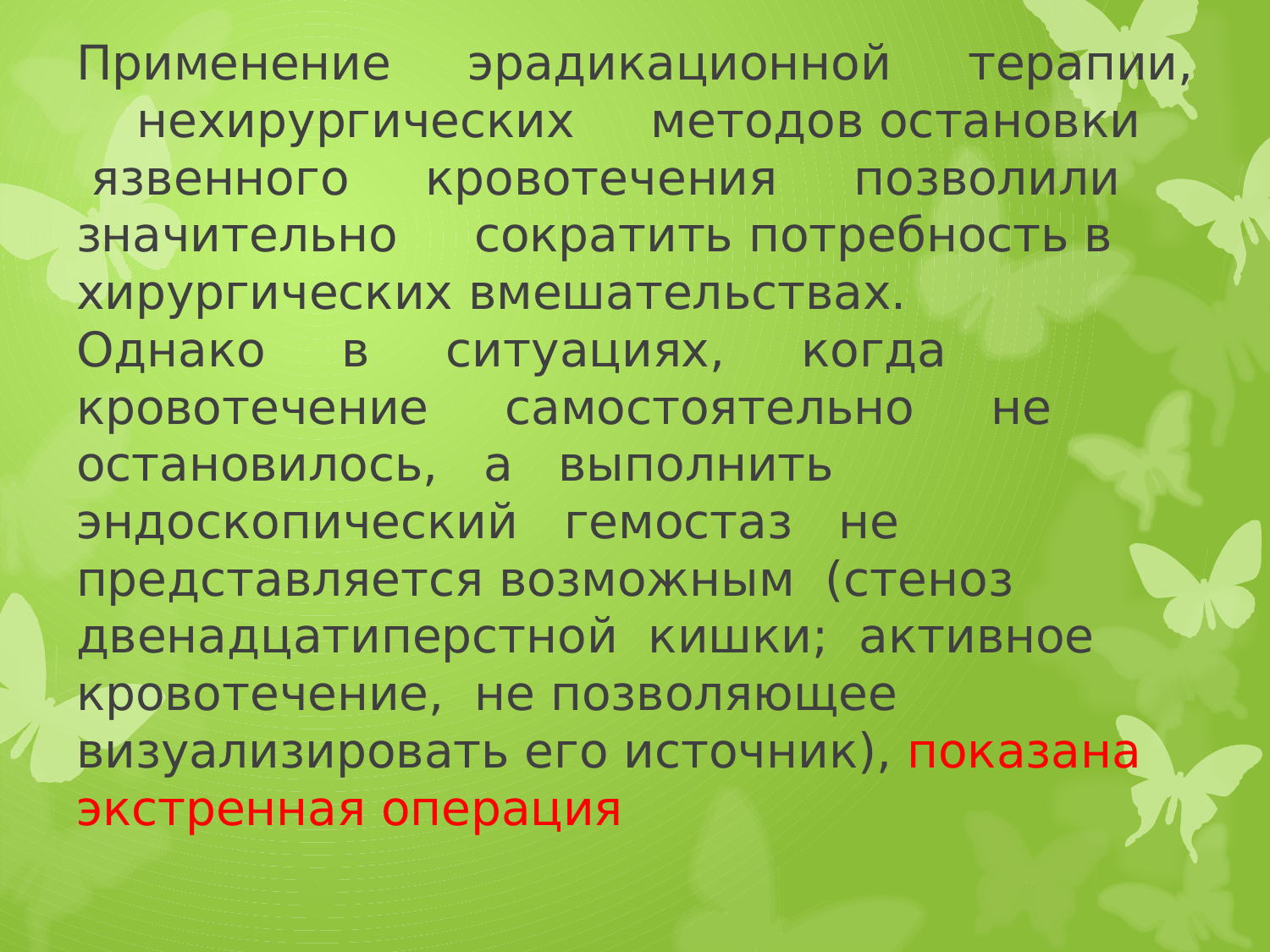

# Применение     эрадикационной     терапии,     нехирургических     методов остановки     язвенного     кровотечения     позволили     значительно     сократить потребность в хирургических вмешательствах. Однако     в     ситуациях,     когда     кровотечение     самостоятельно     не остановилось,   а   выполнить эндоскопический   гемостаз   не   представляется возможным  (стеноз  двенадцатиперстной  кишки;  активное  кровотечение,  не позволяющее визуализировать его источник), показана экстренная операция